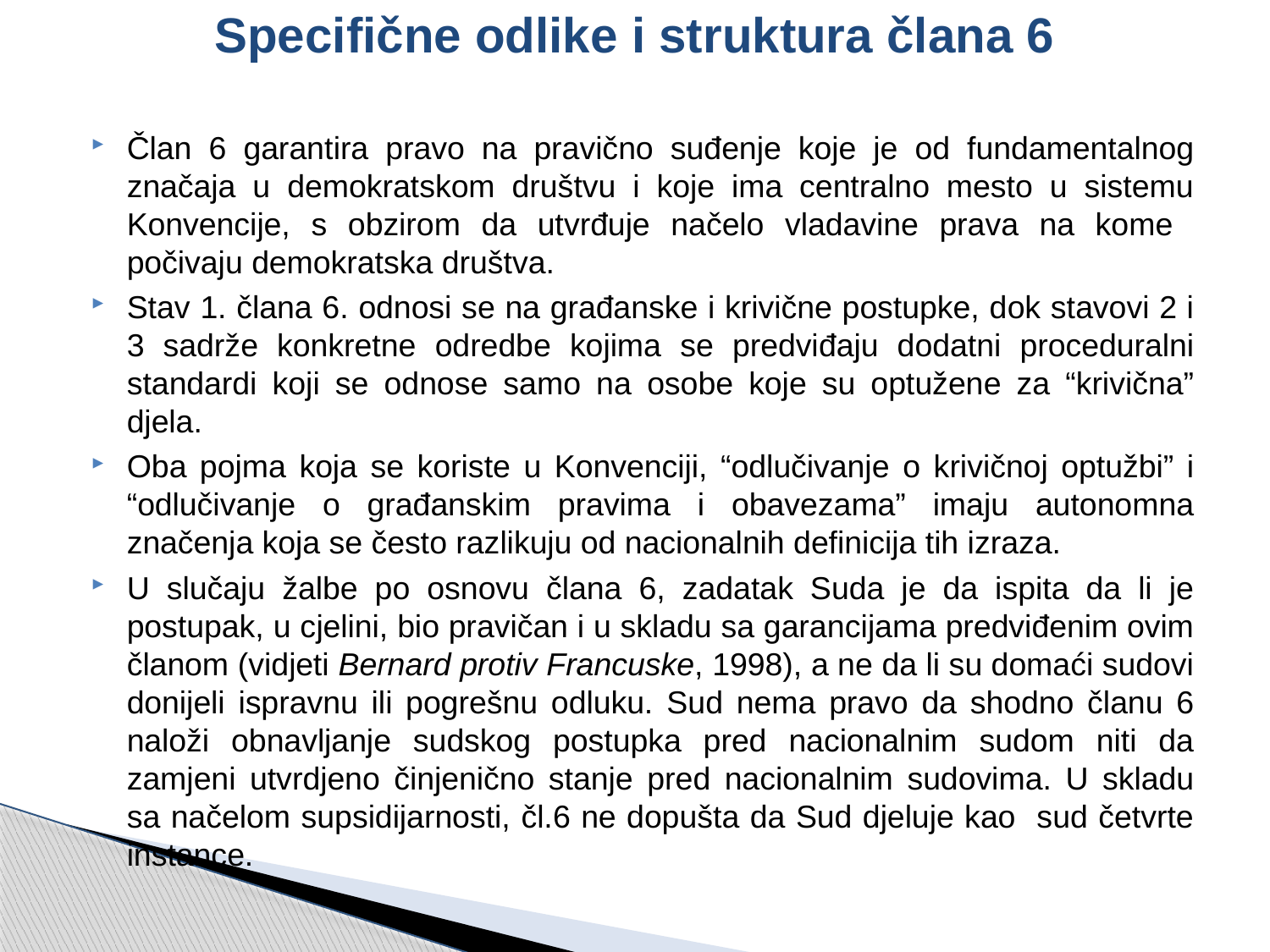

# Specifične odlike i struktura člana 6

Član 6 garantira pravo na pravično suđenje koje je od fundamentalnog značaja u demokratskom društvu i koje ima centralno mesto u sistemu Konvencije, s obzirom da utvrđuje načelo vladavine prava na kome  počivaju demokratska društva.
Stav 1. člana 6. odnosi se na građanske i krivične postupke, dok stavovi 2 i 3 sadrže konkretne odredbe kojima se predviđaju dodatni proceduralni standardi koji se odnose samo na osobe koje su optužene za “krivična” djela.
Oba pojma koja se koriste u Konvenciji, “odlučivanje o krivičnoj optužbi” i “odlučivanje o građanskim pravima i obavezama” imaju autonomna značenja koja se često razlikuju od nacionalnih definicija tih izraza.
U slučaju žalbe po osnovu člana 6, zadatak Suda je da ispita da li je postupak, u cjelini, bio pravičan i u skladu sa garancijama predviđenim ovim članom (vidjeti Bernard protiv Francuske, 1998), a ne da li su domaći sudovi donijeli ispravnu ili pogrešnu odluku. Sud nema pravo da shodno članu 6 naloži obnavljanje sudskog postupka pred nacionalnim sudom niti da zamjeni utvrdjeno činjenično stanje pred nacionalnim sudovima. U skladu sa načelom supsidijarnosti, čl.6 ne dopušta da Sud djeluje kao  sud četvrte instance.